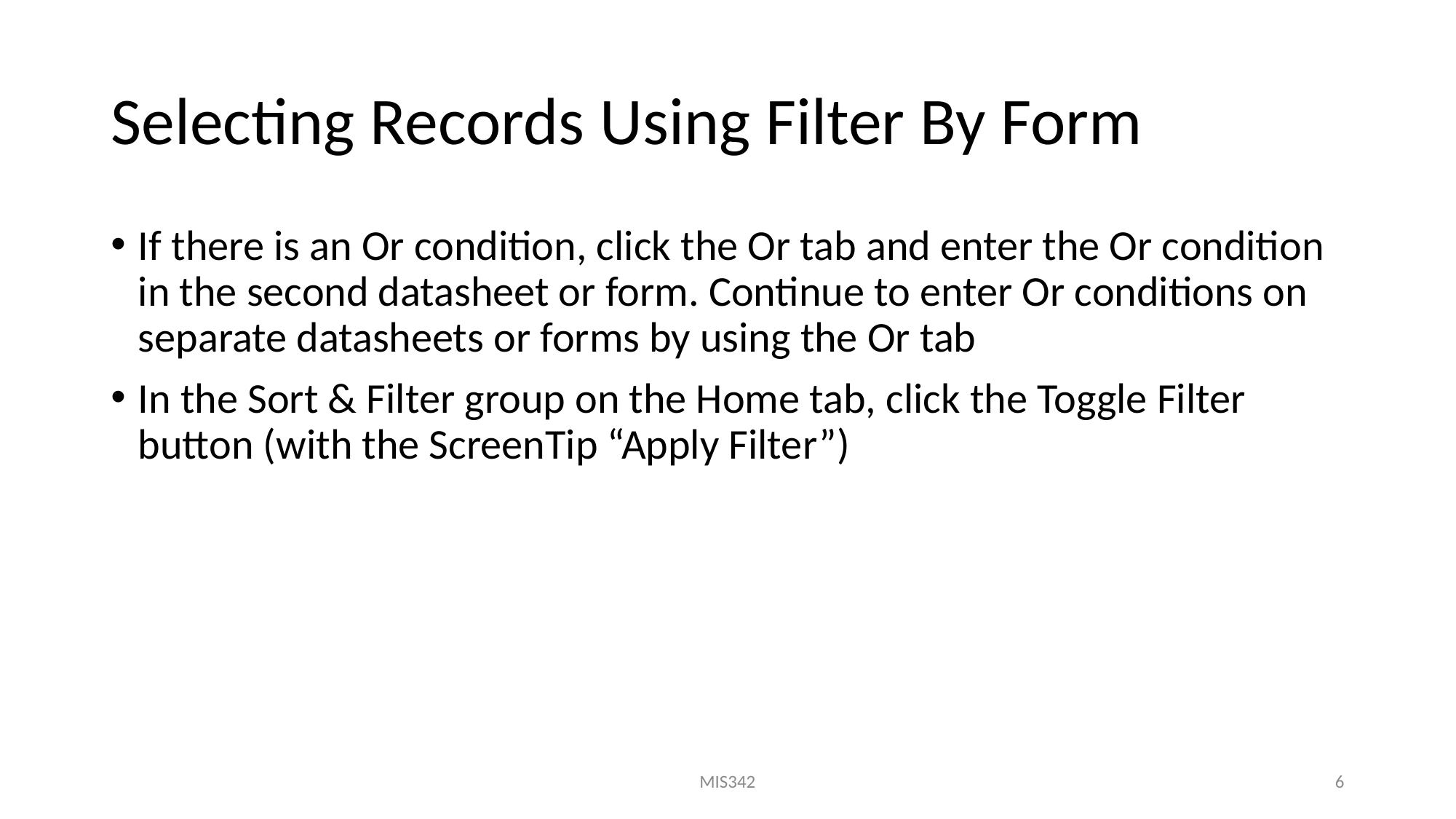

# Selecting Records Using Filter By Form
If there is an Or condition, click the Or tab and enter the Or condition in the second datasheet or form. Continue to enter Or conditions on separate datasheets or forms by using the Or tab
In the Sort & Filter group on the Home tab, click the Toggle Filter button (with the ScreenTip “Apply Filter”)
MIS342
6